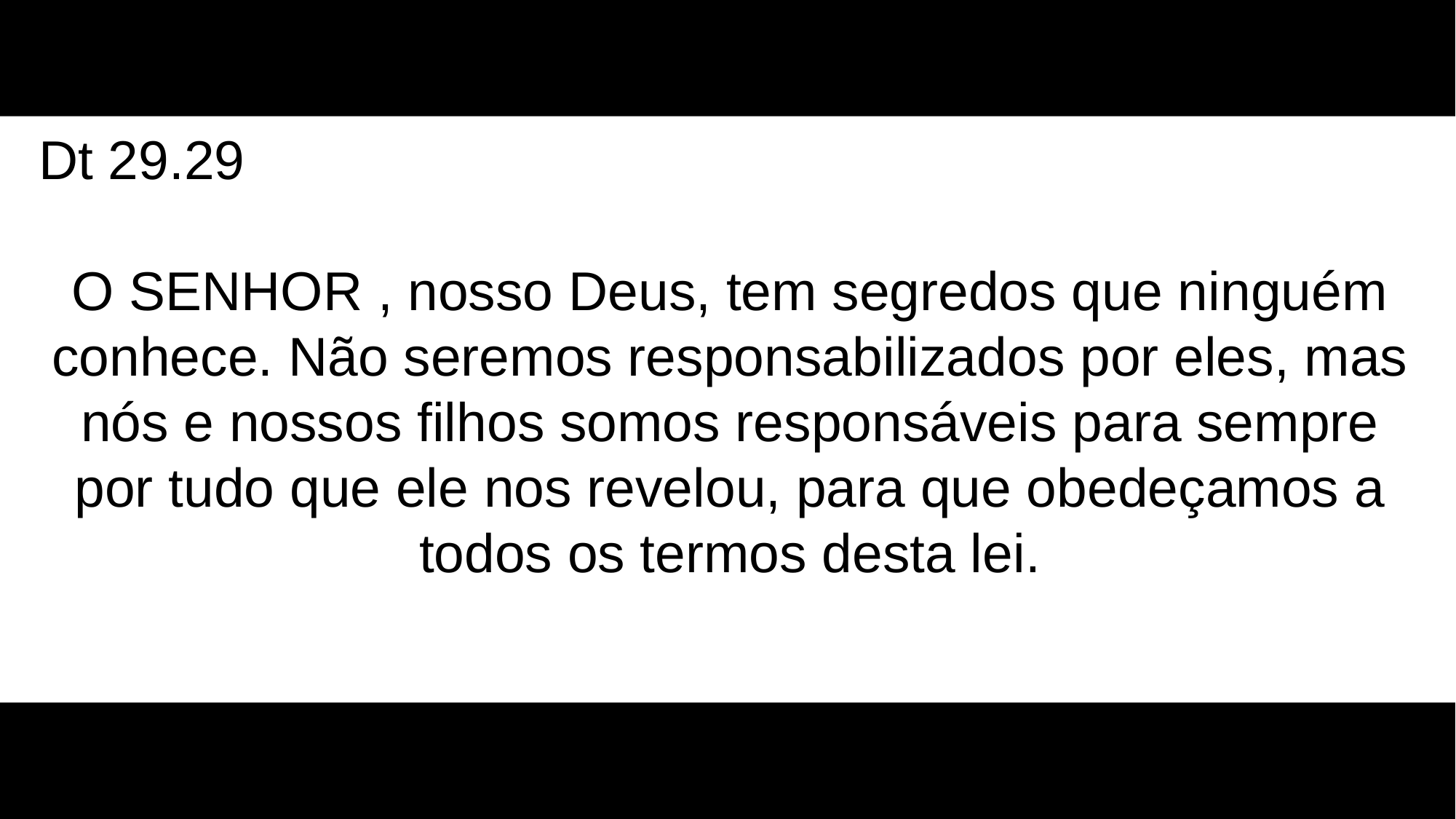

Dt 29.29

O SENHOR , nosso Deus, tem segredos que ninguém conhece. Não seremos responsabilizados por eles, mas nós e nossos filhos somos responsáveis para sempre por tudo que ele nos revelou, para que obedeçamos a todos os termos desta lei.